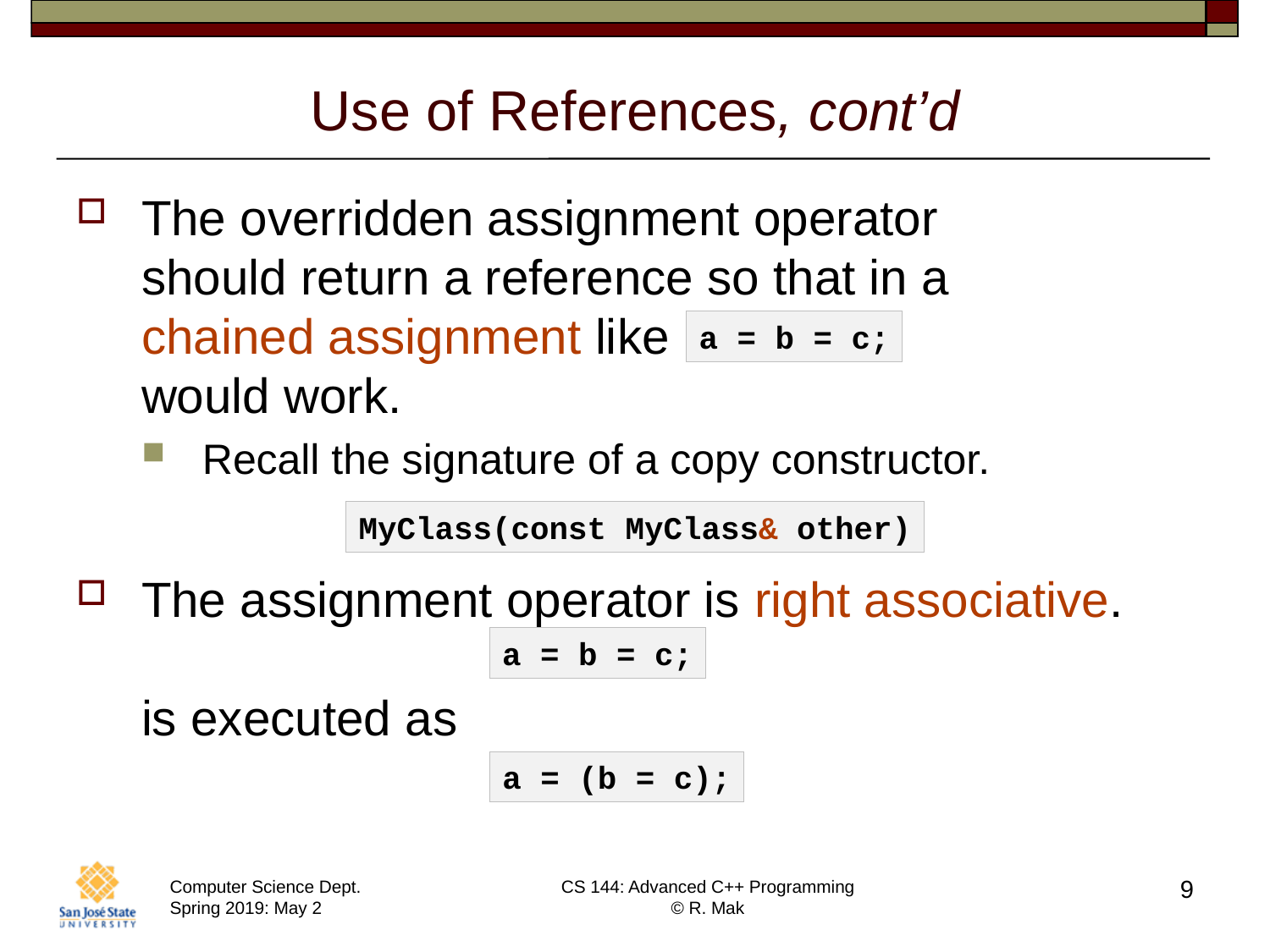

# Use of References, cont’d
The overridden assignment operator
should return a reference so that in a
chained assignment like
would work.
Recall the signature of a copy constructor.

The assignment operator is right associative.
is executed as
a = b = c;
MyClass(const MyClass& other)
a = b = c;
a = (b = c);
9